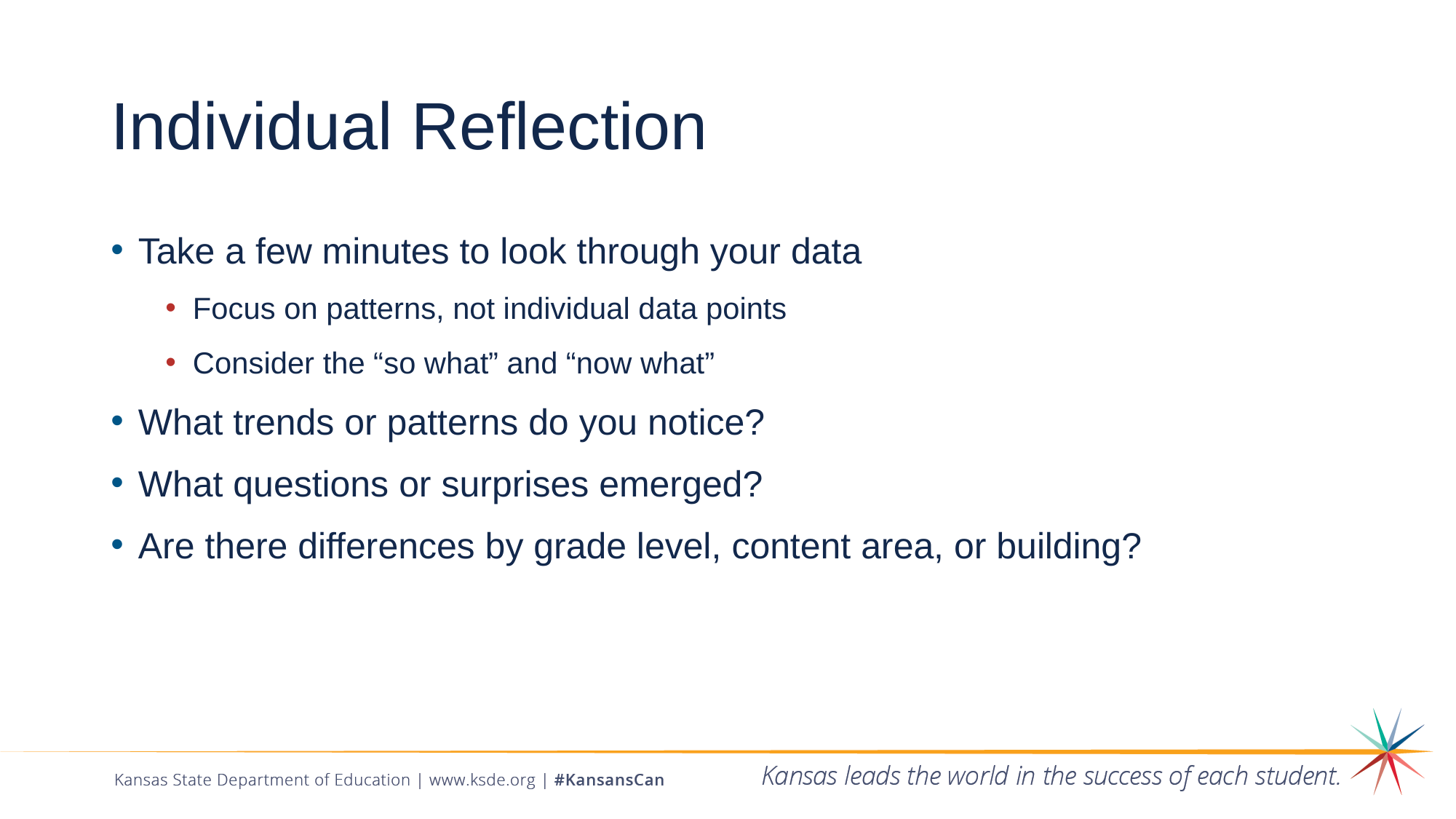

# Individual Reflection
Take a few minutes to look through your data
Focus on patterns, not individual data points
Consider the “so what” and “now what”
What trends or patterns do you notice?
What questions or surprises emerged?
Are there differences by grade level, content area, or building?